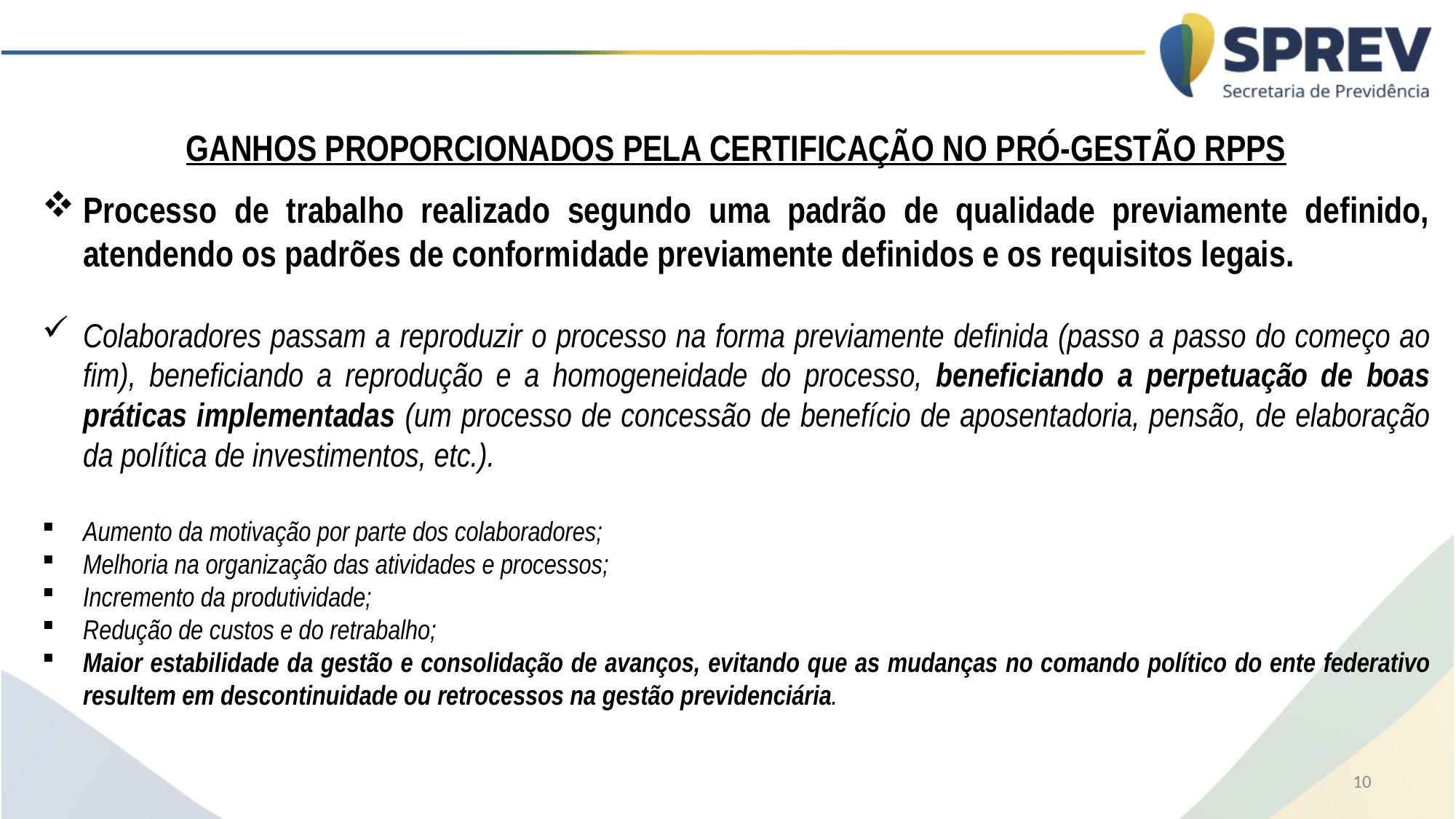

GANHOS PROPORCIONADOS PELA CERTIFICAÇÃO NO PRÓ-GESTÃO RPPS
Processo de trabalho realizado segundo uma padrão de qualidade previamente definido, atendendo os padrões de conformidade previamente definidos e os requisitos legais.

Colaboradores passam a reproduzir o processo na forma previamente definida (passo a passo do começo ao fim), beneficiando a reprodução e a homogeneidade do processo, beneficiando a perpetuação de boas práticas implementadas (um processo de concessão de benefício de aposentadoria, pensão, de elaboração da política de investimentos, etc.).

Aumento da motivação por parte dos colaboradores;
Melhoria na organização das atividades e processos;
Incremento da produtividade;
Redução de custos e do retrabalho;
Maior estabilidade da gestão e consolidação de avanços, evitando que as mudanças no comando político do ente federativo resultem em descontinuidade ou retrocessos na gestão previdenciária.

10